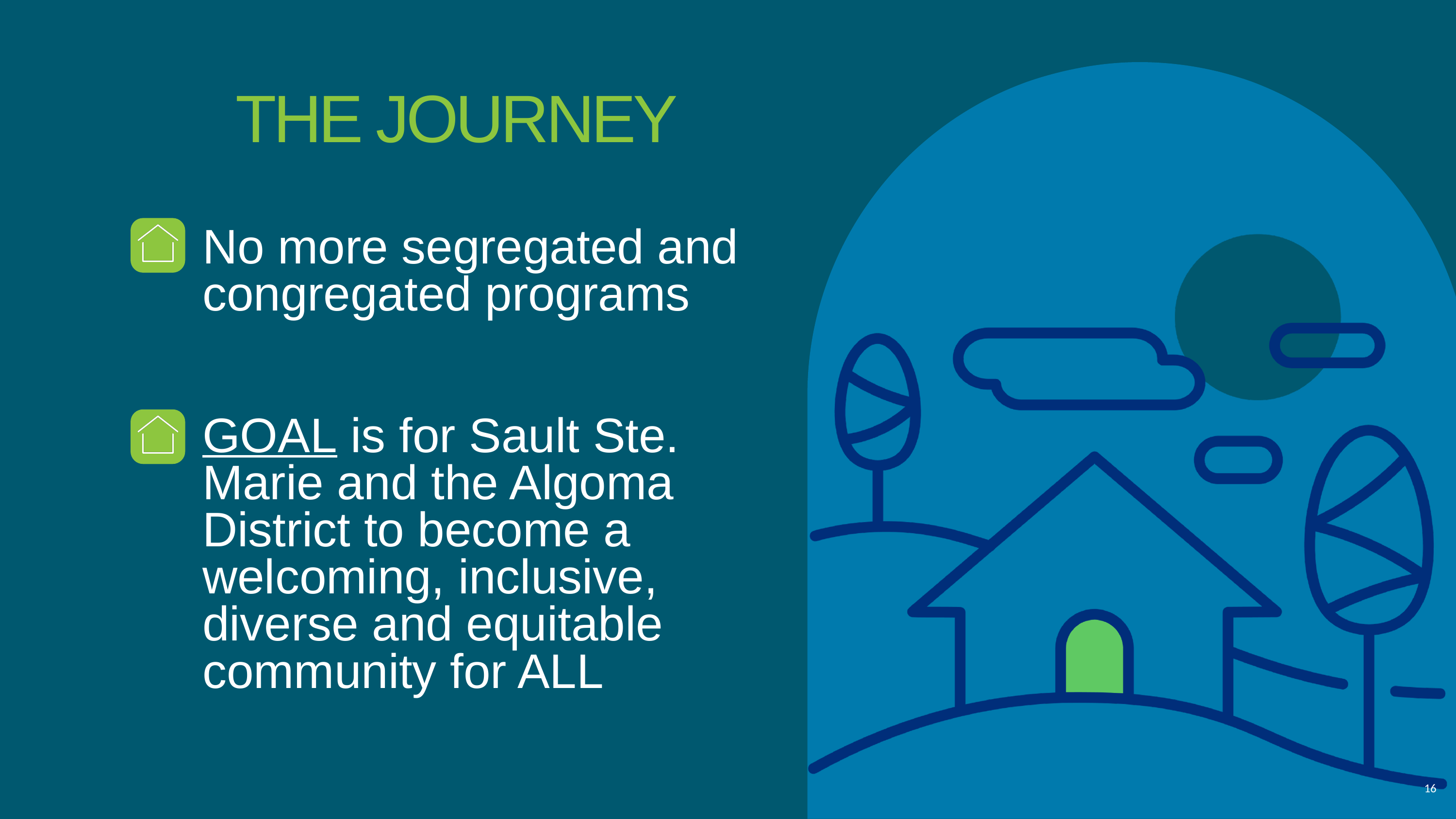

THE JOURNEY

No more segregated and congregated programs

GOAL is for Sault Ste. Marie and the Algoma District to become a welcoming, inclusive, diverse and equitable community for ALL

16